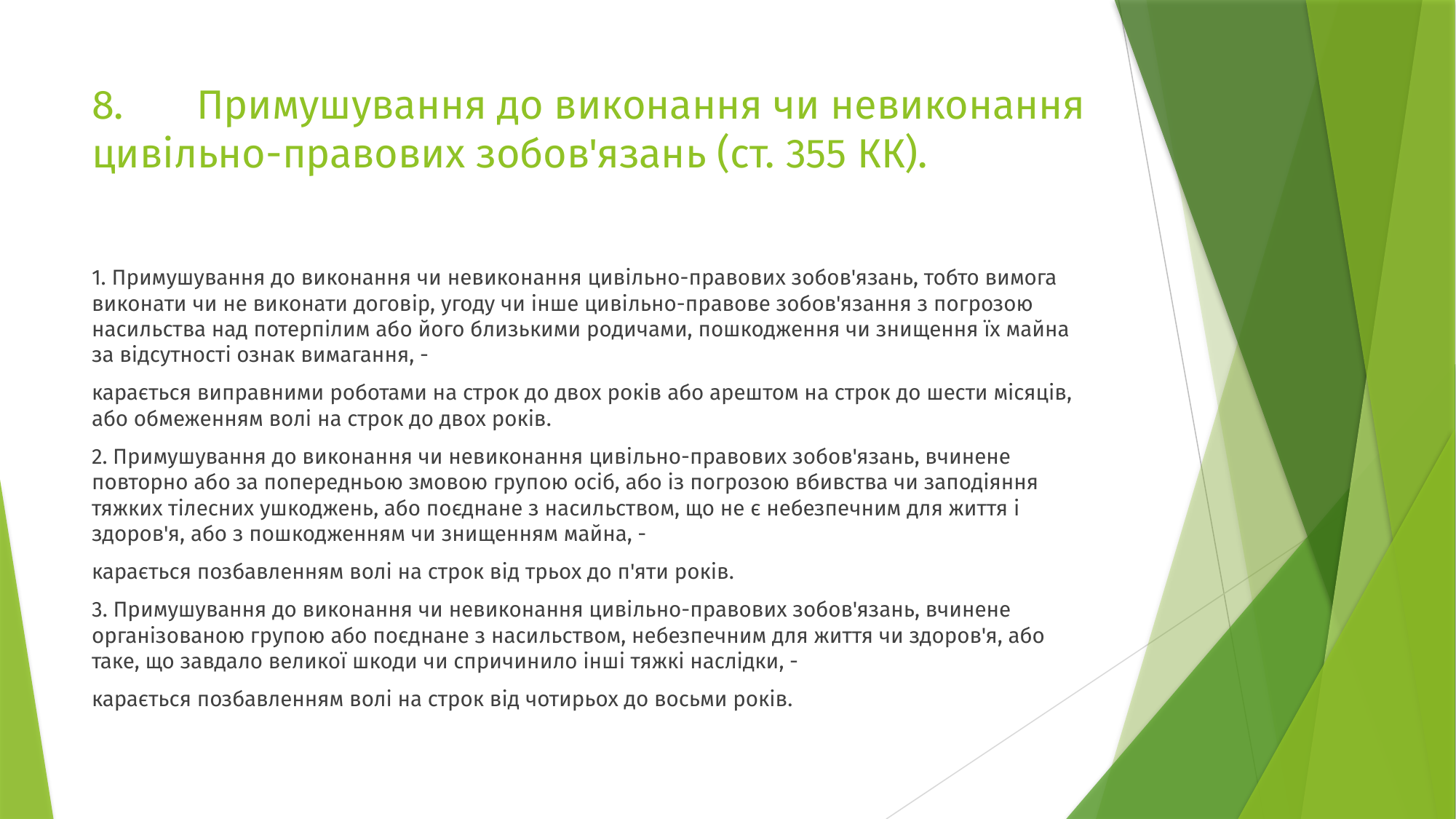

# 8.	Примушування до виконання чи невиконання цивільно-правових зобов'язань (ст. 355 КК).
1. Примушування до виконання чи невиконання цивільно-правових зобов'язань, тобто вимога виконати чи не виконати договір, угоду чи інше цивільно-правове зобов'язання з погрозою насильства над потерпілим або його близькими родичами, пошкодження чи знищення їх майна за відсутності ознак вимагання, -
карається виправними роботами на строк до двох років або арештом на строк до шести місяців, або обмеженням волі на строк до двох років.
2. Примушування до виконання чи невиконання цивільно-правових зобов'язань, вчинене повторно або за попередньою змовою групою осіб, або із погрозою вбивства чи заподіяння тяжких тілесних ушкоджень, або поєднане з насильством, що не є небезпечним для життя і здоров'я, або з пошкодженням чи знищенням майна, -
карається позбавленням волі на строк від трьох до п'яти років.
3. Примушування до виконання чи невиконання цивільно-правових зобов'язань, вчинене організованою групою або поєднане з насильством, небезпечним для життя чи здоров'я, або таке, що завдало великої шкоди чи спричинило інші тяжкі наслідки, -
карається позбавленням волі на строк від чотирьох до восьми років.